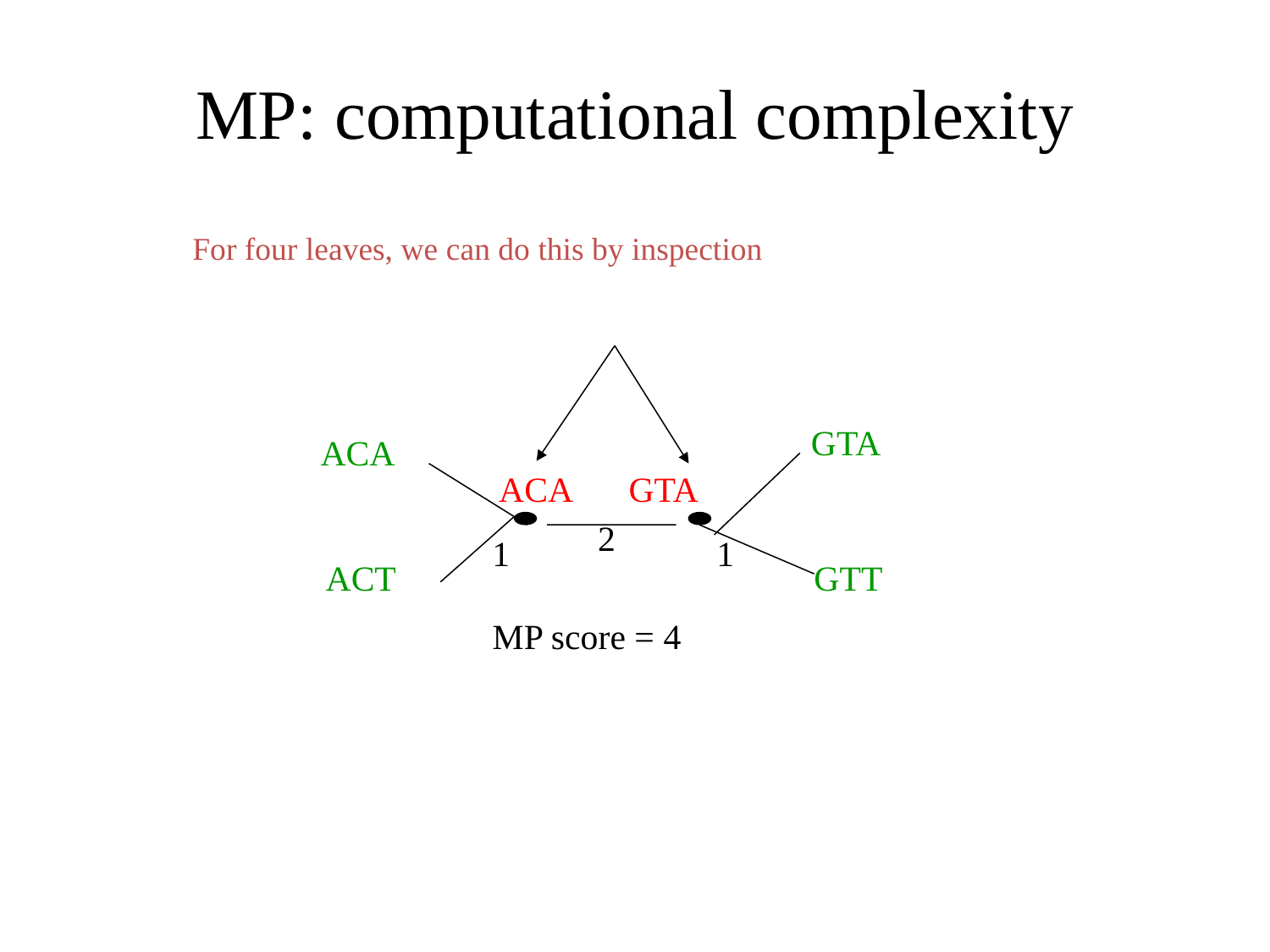

# MP: computational complexity
For four leaves, we can do this by inspection

GTA
ACA
ACA
GTA

2

1
1
ACT
GTT
MP score = 4